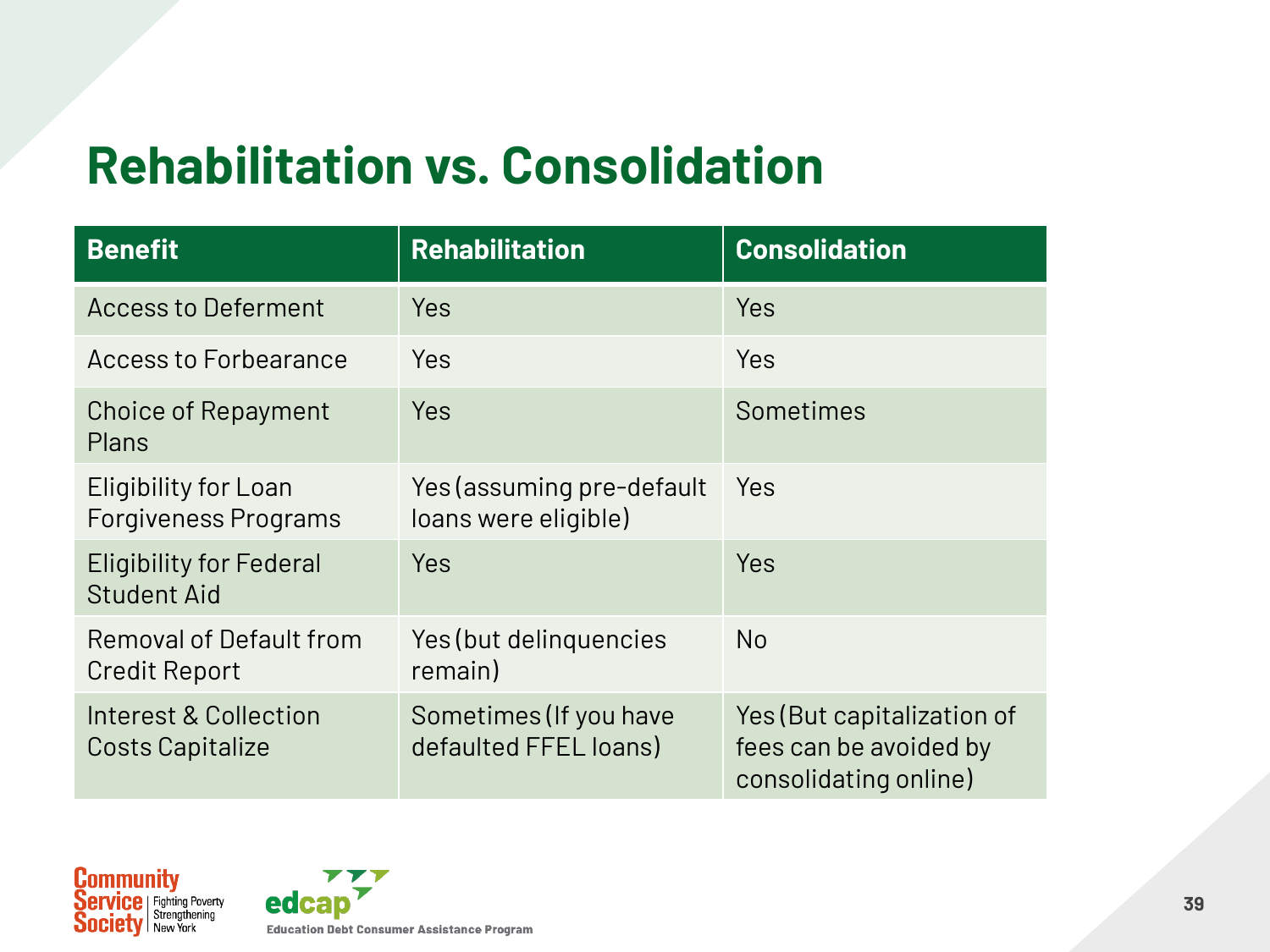

# Rehabilitation vs. Consolidation
| Benefit | Rehabilitation | Consolidation |
| --- | --- | --- |
| Access to Deferment | Yes | Yes |
| Access to Forbearance | Yes | Yes |
| Choice of Repayment Plans | Yes | Sometimes |
| Eligibility for Loan Forgiveness Programs | Yes (assuming pre-default loans were eligible) | Yes |
| Eligibility for Federal Student Aid | Yes | Yes |
| Removal of Default from Credit Report | Yes (but delinquencies remain) | No |
| Interest & Collection Costs Capitalize | Sometimes (If you have defaulted FFEL loans) | Yes (But capitalization of fees can be avoided by consolidating online) |
39